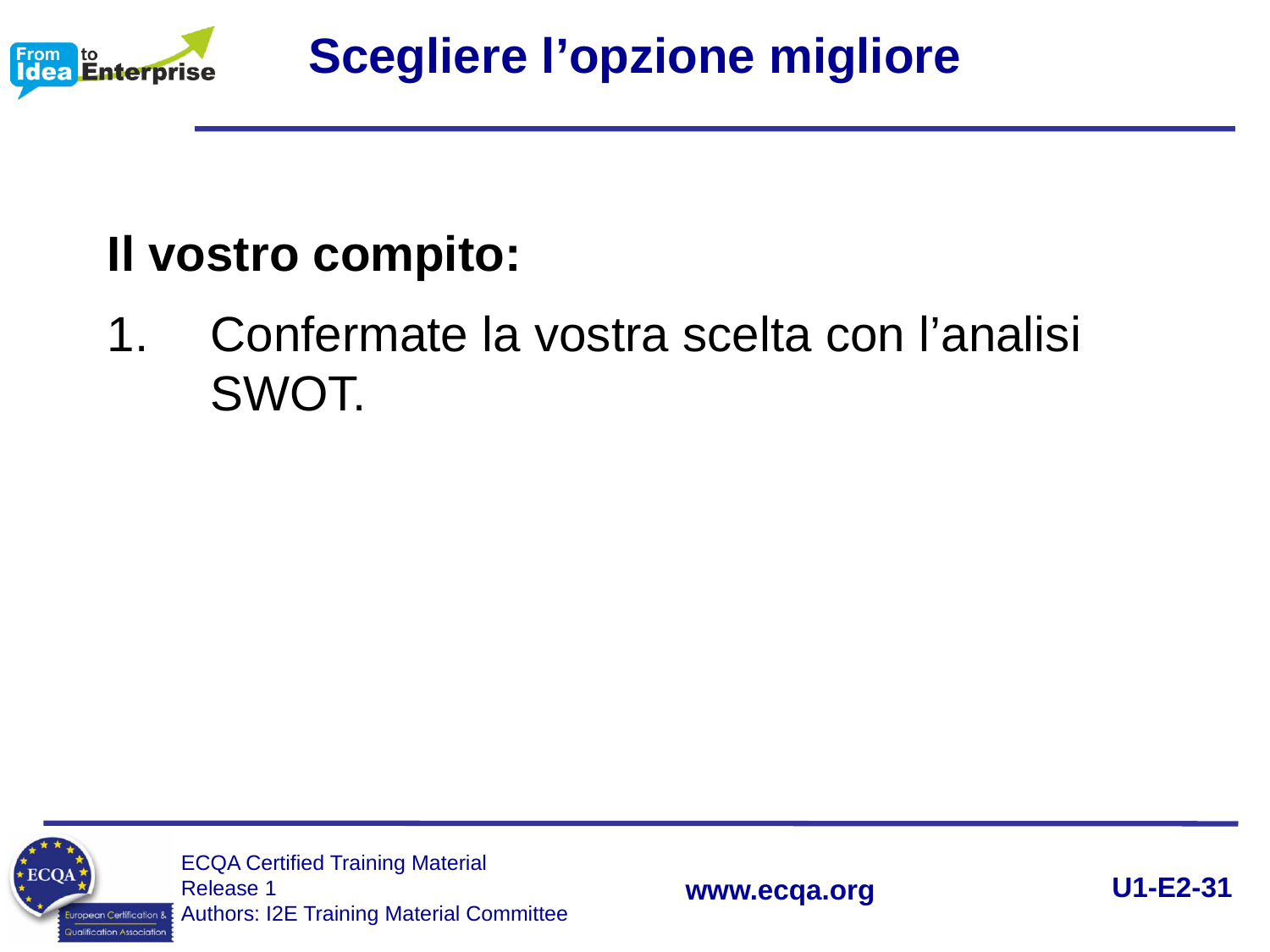

Scegliere l’opzione migliore
Il vostro compito:
Confermate la vostra scelta con l’analisi SWOT.